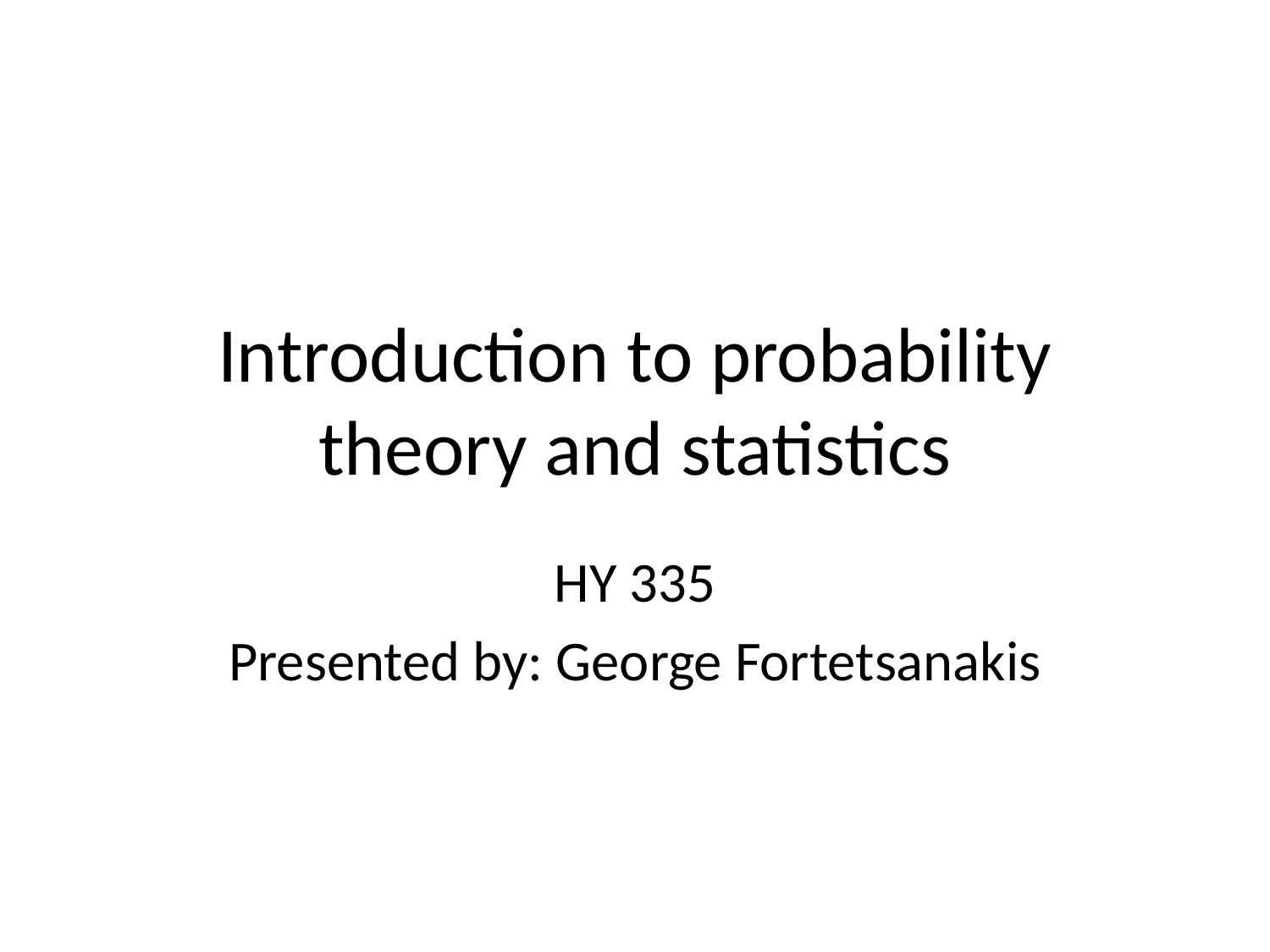

# Introduction to probability theory and statistics
HY 335
Presented by: George Fortetsanakis